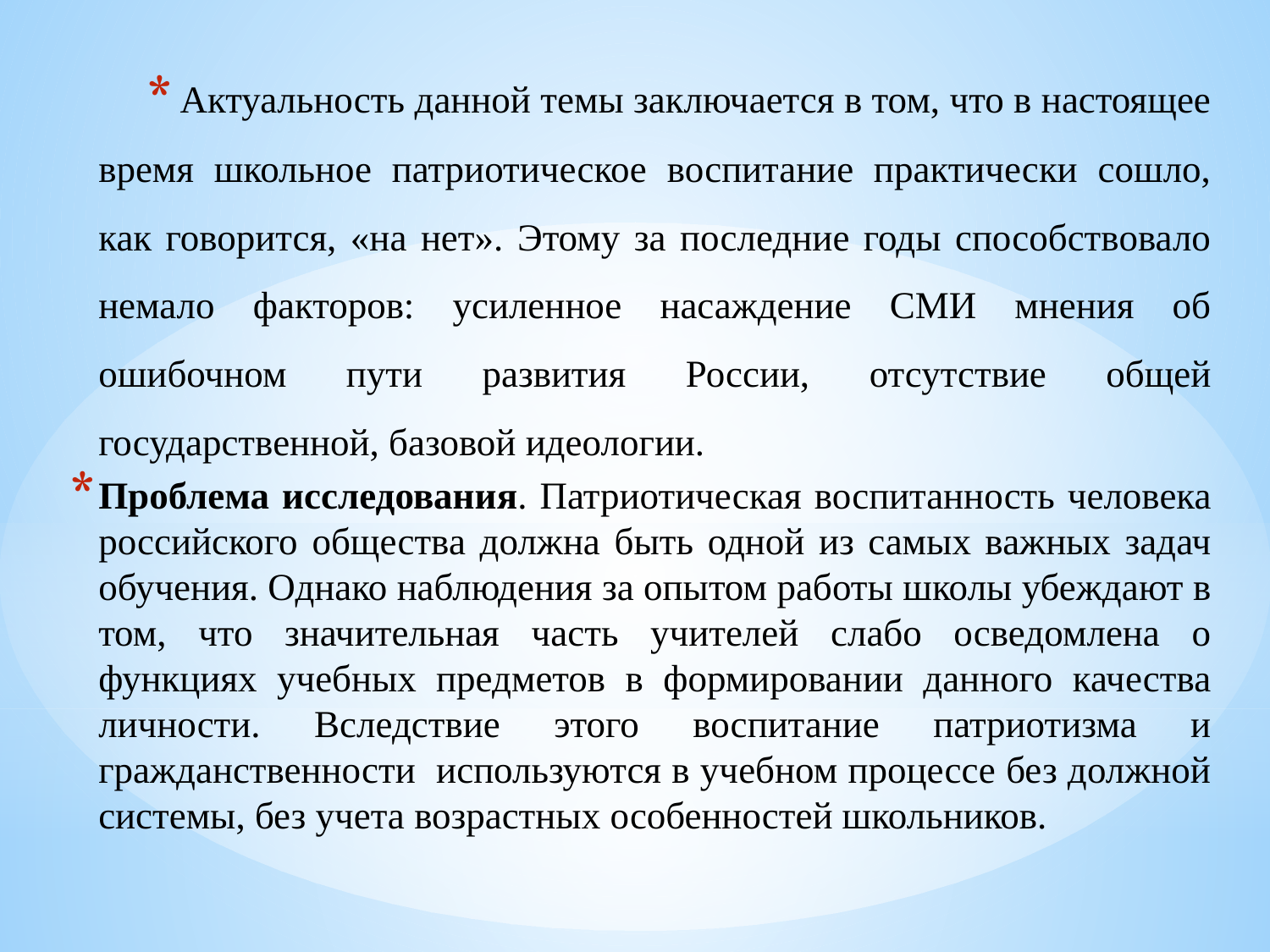

Актуальность данной темы заключается в том, что в настоящее время школьное патриотическое воспитание практически сошло, как говорится, «на нет». Этому за последние годы способствовало немало факторов: усиленное насаждение СМИ мнения об ошибочном пути развития России, отсутствие общей государственной, базовой идеологии.
Проблема исследования. Патриотическая воспитанность человека российского общества должна быть одной из самых важных задач обучения. Однако наблюдения за опытом работы школы убеждают в том, что значительная часть учителей слабо осведомлена о функциях учебных предметов в формировании данного качества личности. Вследствие этого воспитание патриотизма и гражданственности  используются в учебном процессе без должной системы, без учета возрастных особенностей школьников.